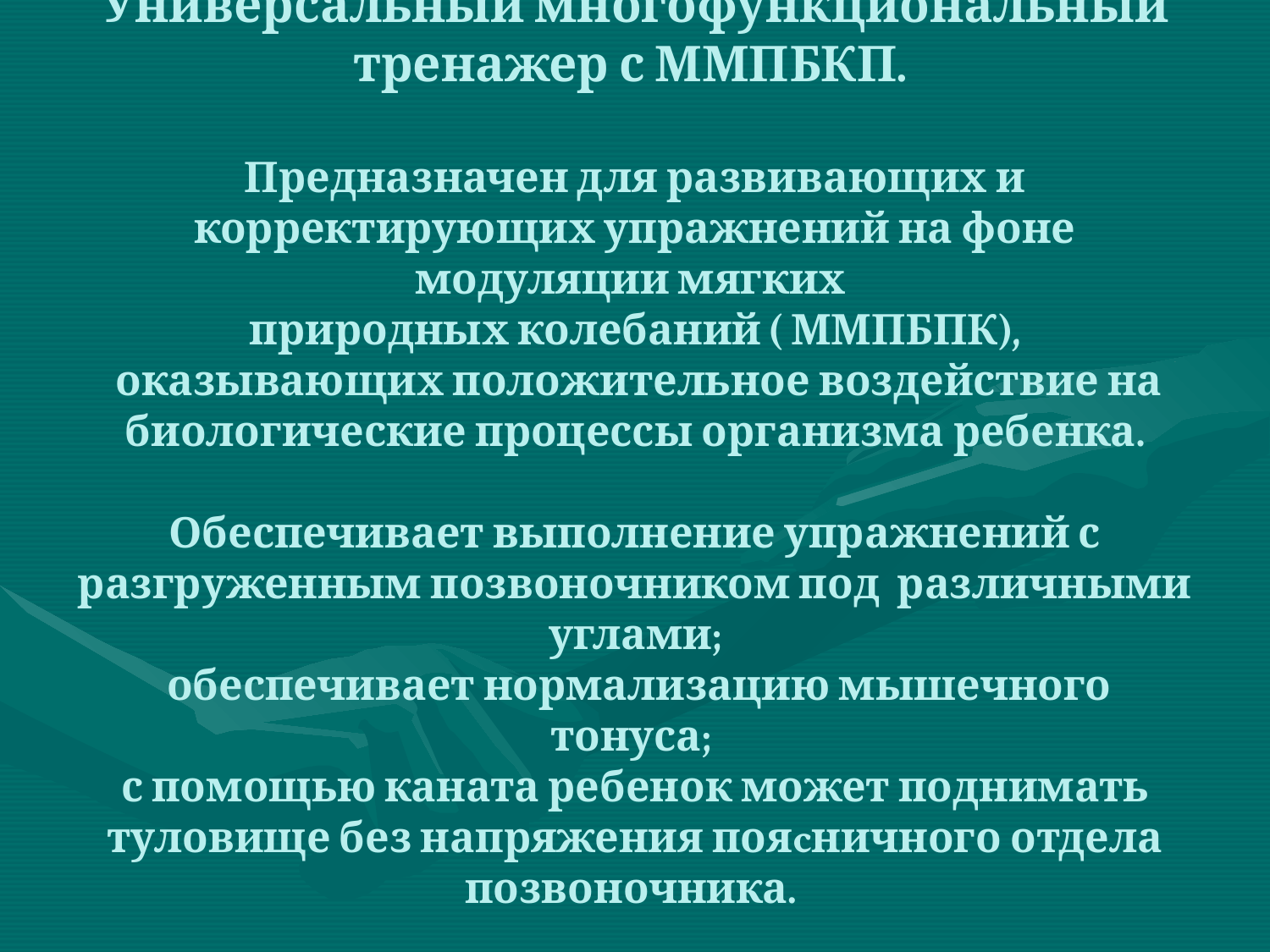

# Универсальный многофункциональный тренажер с ММПБКП. Предназначен для развивающих и корректирующих упражнений на фоне модуляции мягких природных колебаний ( ММПБПК), оказывающих положительное воздействие на биологические процессы организма ребенка. Обеспечивает выполнение упражнений с разгруженным позвоночником под  различными углами; обеспечивает нормализацию мышечного тонуса; с помощью каната ребенок может поднимать туловище без напряжения пояcничного отдела позвоночника.